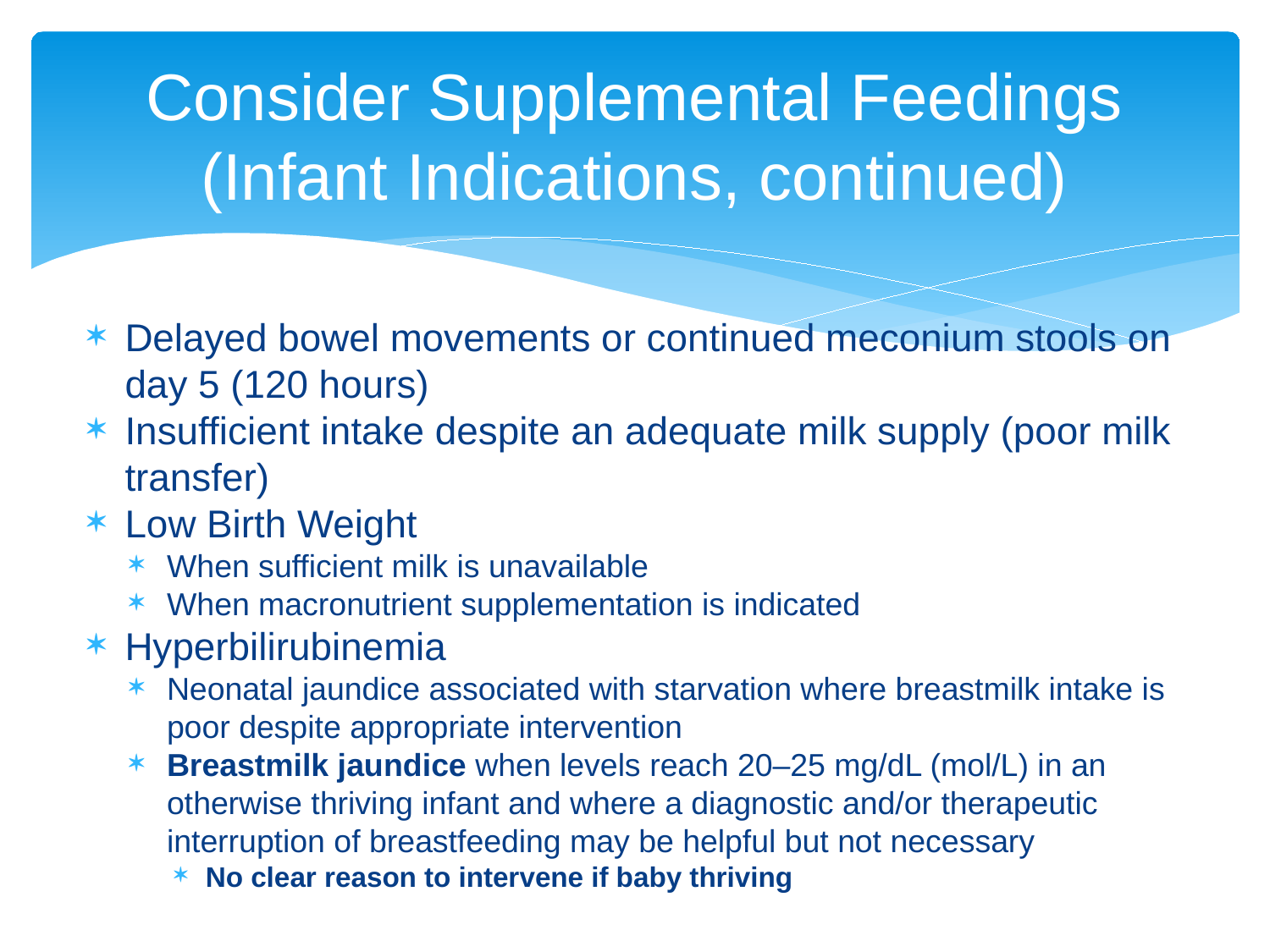

# Consider Supplemental Feedings (Infant Indications, continued)
Delayed bowel movements or continued meconium stools on day 5 (120 hours)
Insufficient intake despite an adequate milk supply (poor milk transfer)
Low Birth Weight
When sufficient milk is unavailable
When macronutrient supplementation is indicated
Hyperbilirubinemia
Neonatal jaundice associated with starvation where breastmilk intake is poor despite appropriate intervention
Breastmilk jaundice when levels reach 20–25 mg/dL (mol/L) in an otherwise thriving infant and where a diagnostic and/or therapeutic interruption of breastfeeding may be helpful but not necessary
No clear reason to intervene if baby thriving